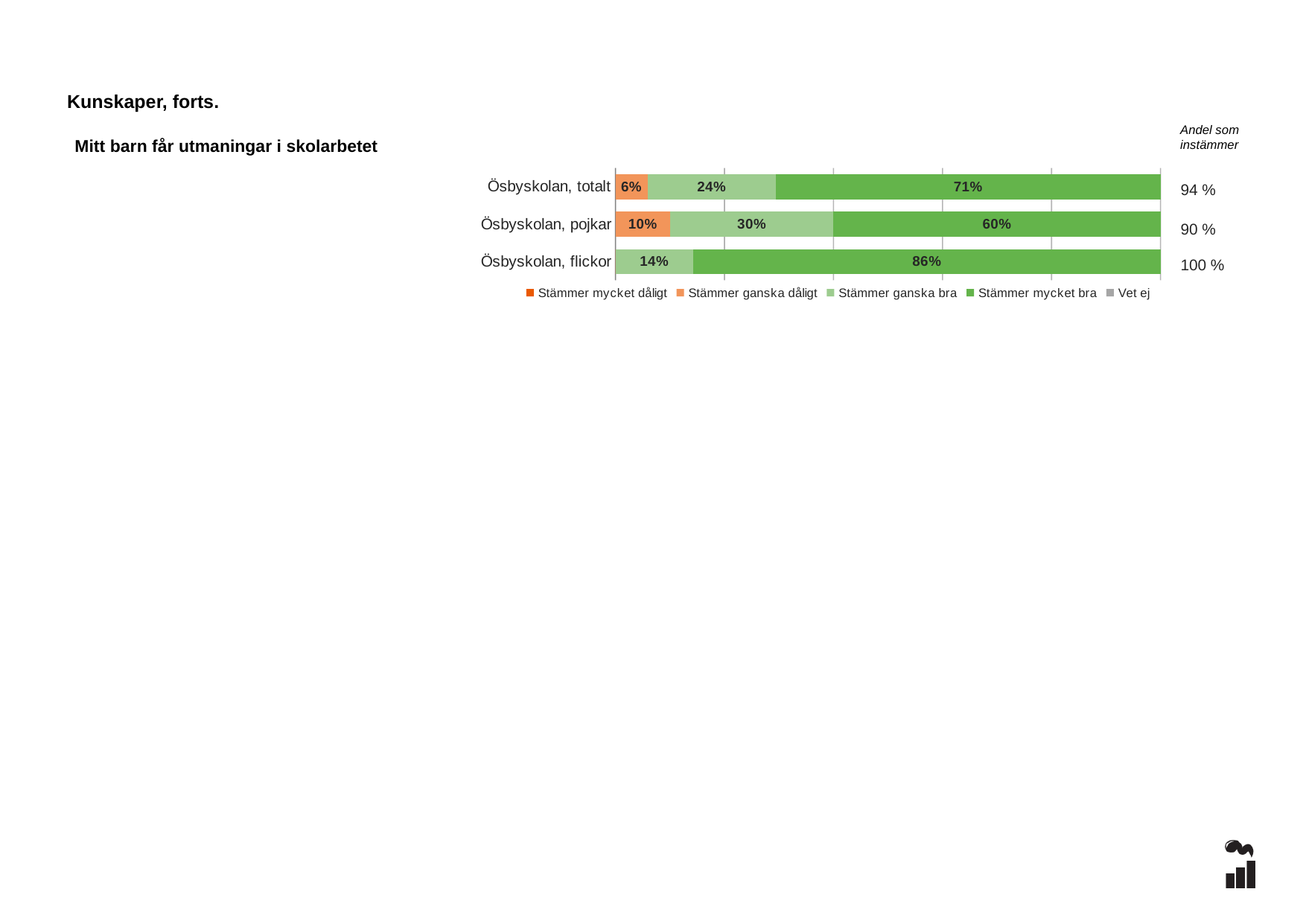

Kunskaper, forts.
Andel som instämmer
Mitt barn får utmaningar i skolarbetet

### Chart

| Category | Stämmer mycket dåligt | Stämmer ganska dåligt | Stämmer ganska bra | Stämmer mycket bra | Vet ej |
|---|---|---|---|---|---|
| Ösbyskolan, totalt | 0.0 | 0.0588 | 0.2353 | 0.7059 | 0.0 |
| Ösbyskolan, pojkar | 0.0 | 0.1 | 0.3 | 0.6 | 0.0 |
| Ösbyskolan, flickor | 0.0 | 0.0 | 0.1429 | 0.8571 | 0.0 |
94 %
90 %
100 %